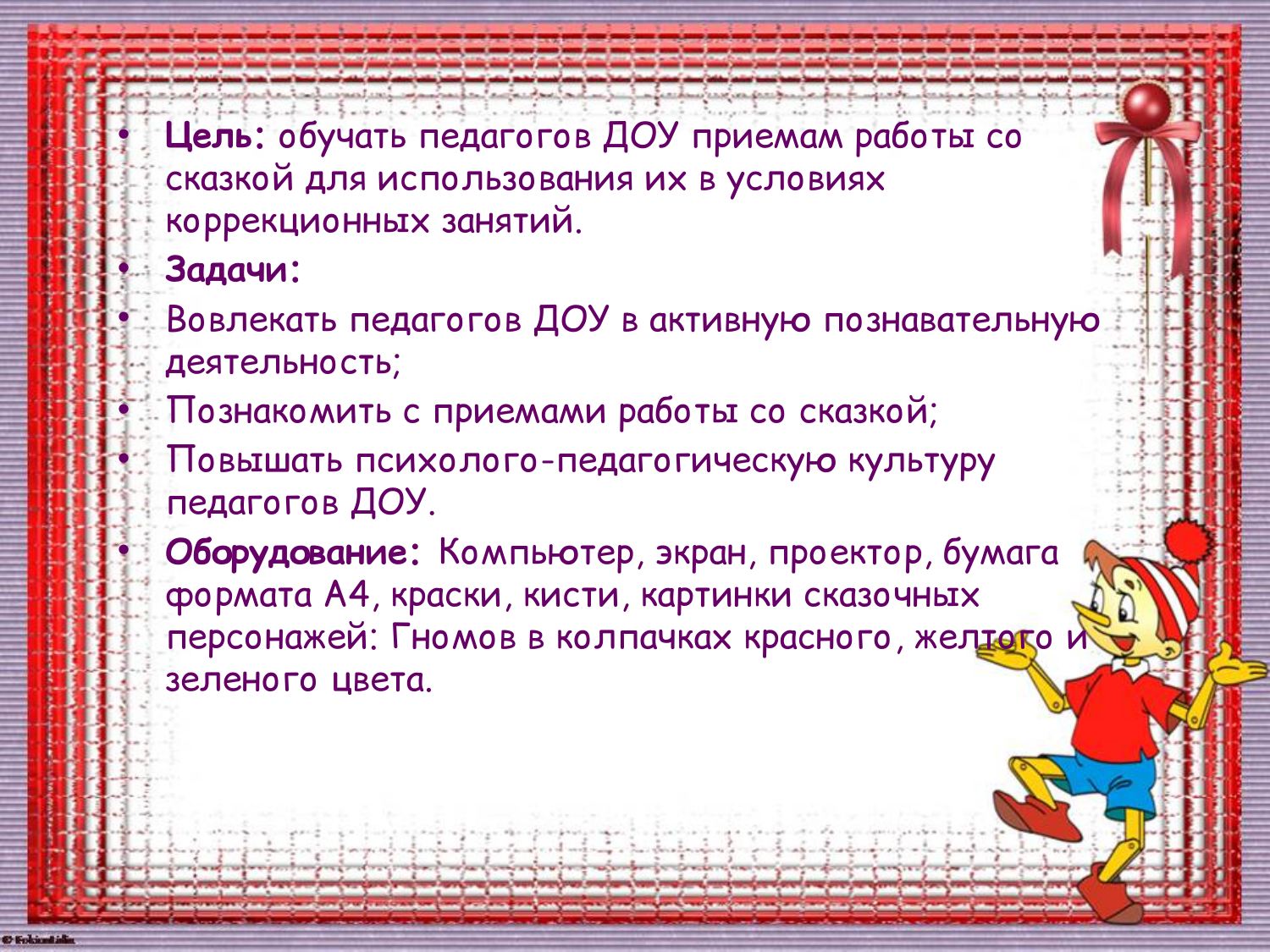

Цель: обучать педагогов ДОУ приемам работы со сказкой для использования их в условиях коррекционных занятий.
Задачи:
Вовлекать педагогов ДОУ в активную познавательную деятельность;
Познакомить с приемами работы со сказкой;
Повышать психолого-педагогическую культуру педагогов ДОУ.
Оборудование: Компьютер, экран, проектор, бумага формата А4, краски, кисти, картинки сказочных персонажей: Гномов в колпачках красного, желтого и зеленого цвета.